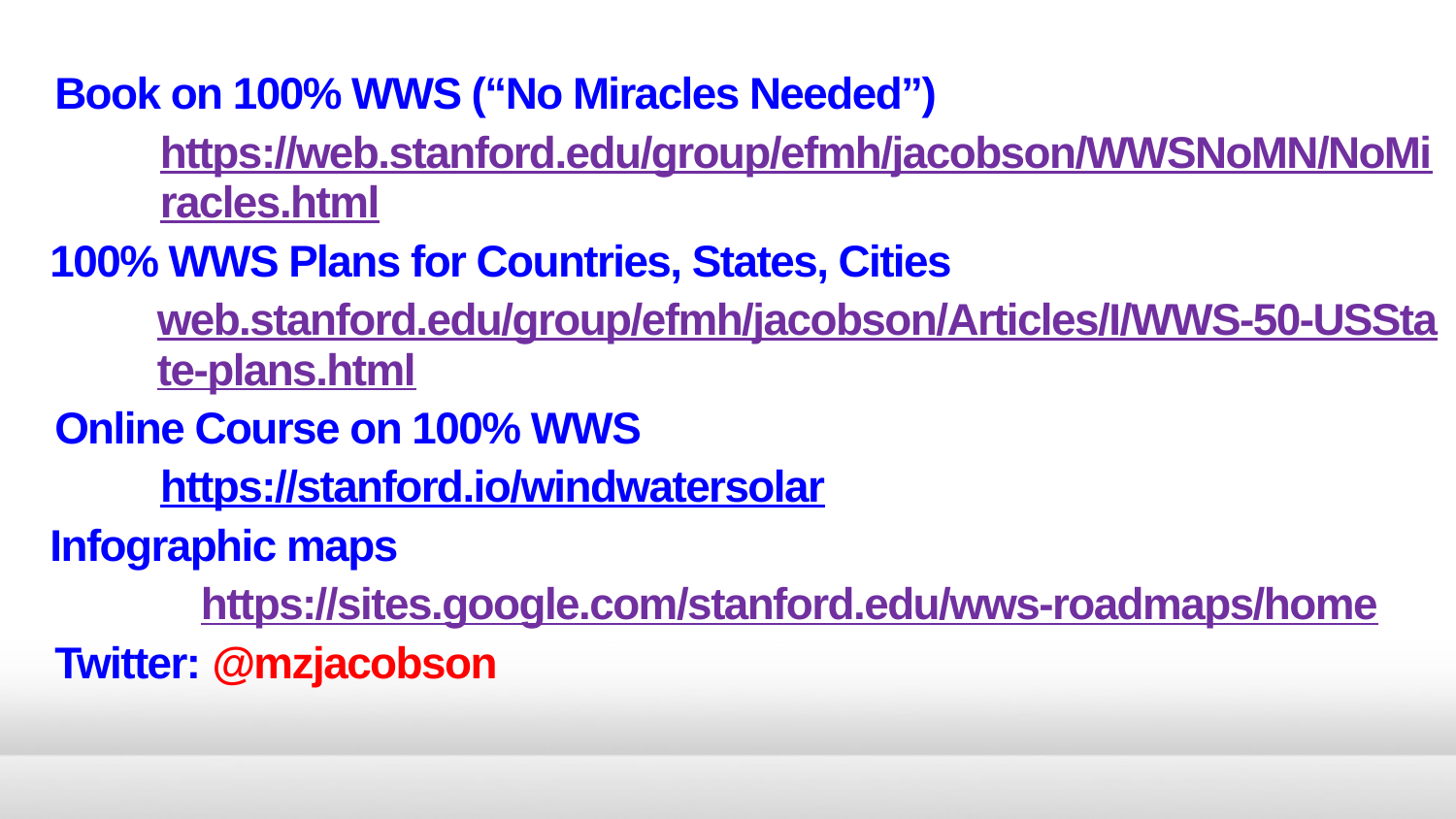

Book on 100% WWS (“No Miracles Needed”)
https://web.stanford.edu/group/efmh/jacobson/WWSNoMN/NoMiracles.html
100% WWS Plans for Countries, States, Cities
web.stanford.edu/group/efmh/jacobson/Articles/I/WWS-50-USState-plans.html
Online Course on 100% WWS
https://stanford.io/windwatersolar
Infographic maps
	https://sites.google.com/stanford.edu/wws-roadmaps/home
Twitter: @mzjacobson